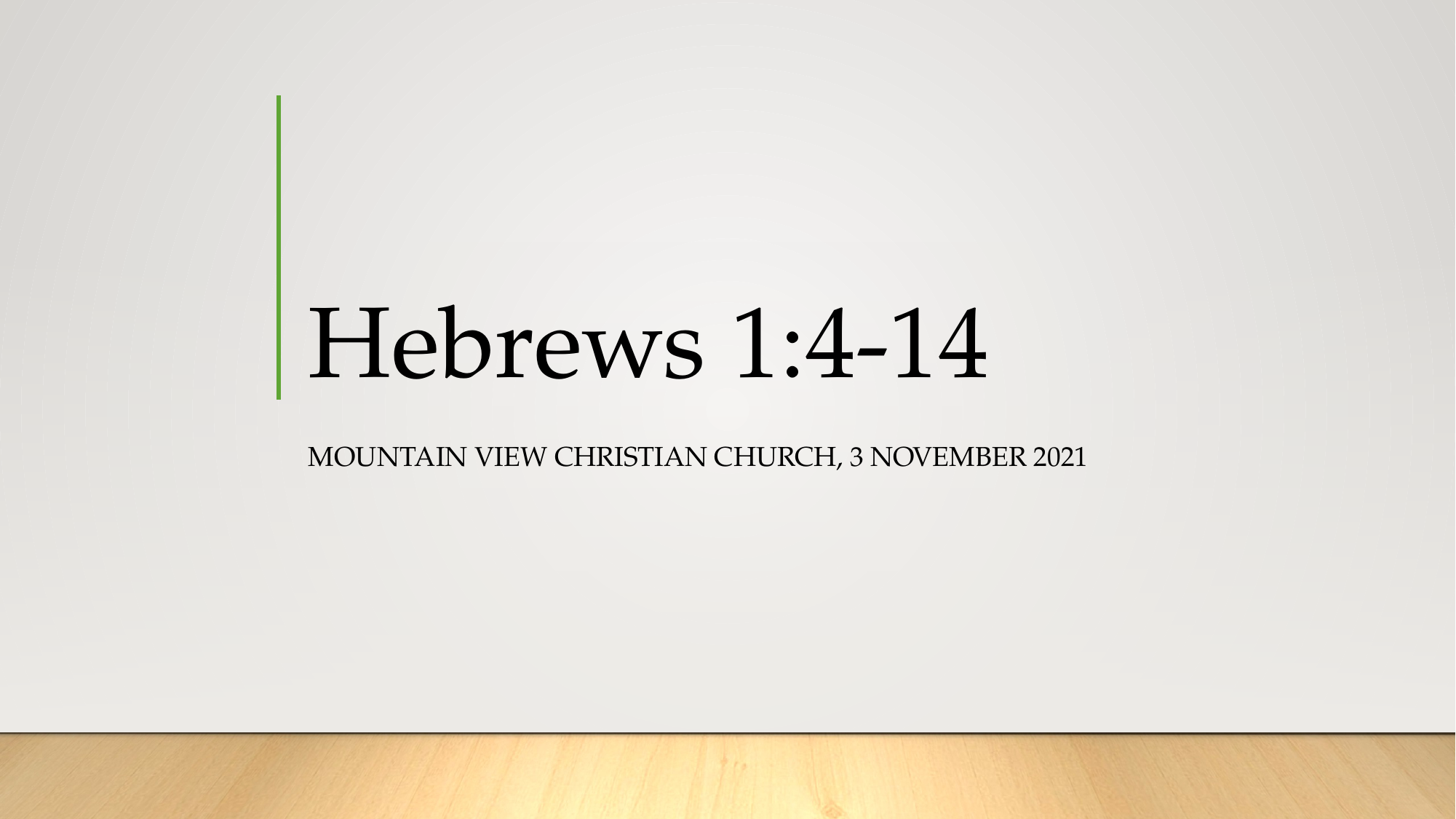

# Hebrews 1:4-14
Mountain View Christian church, 3 November 2021